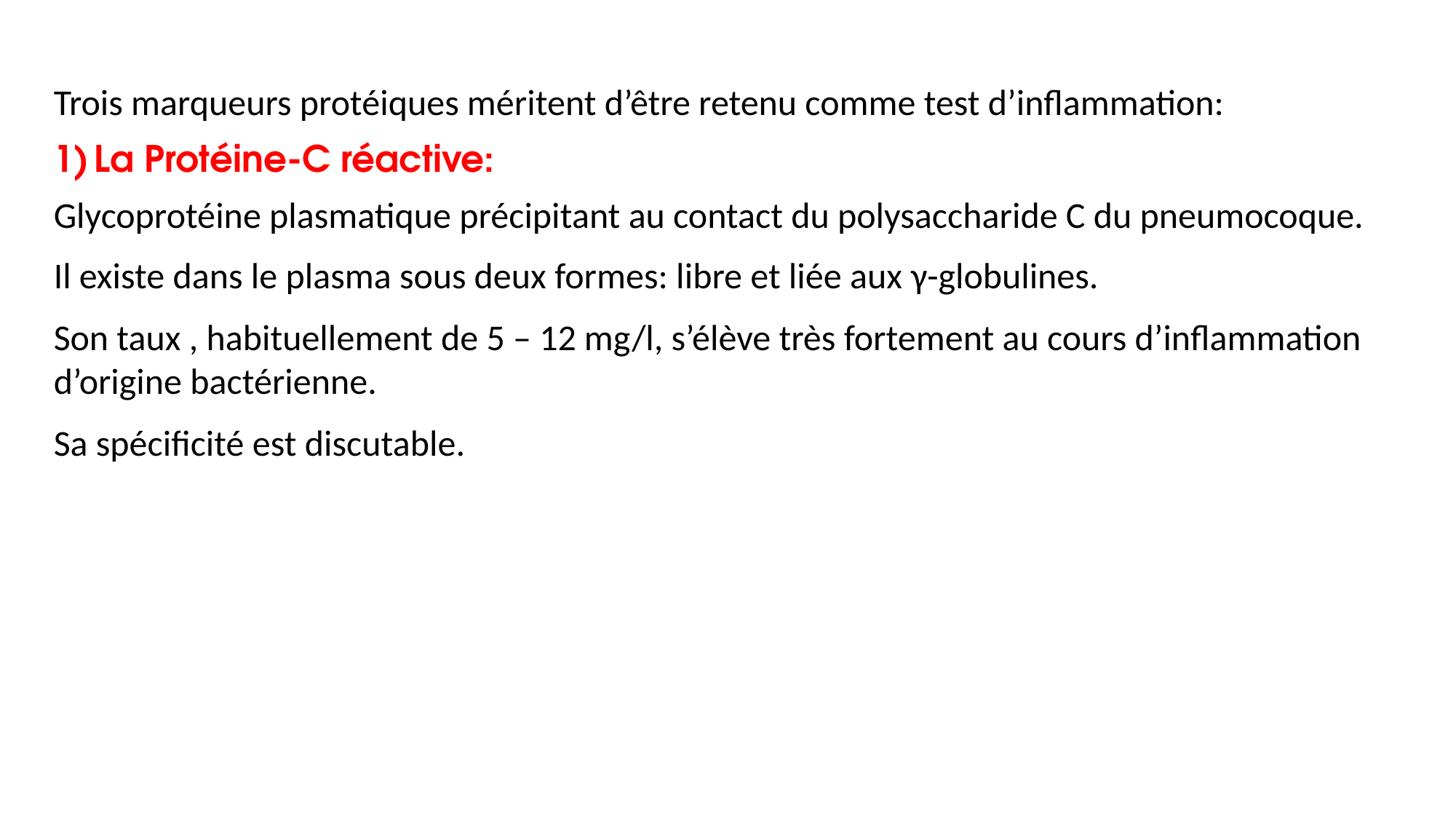

Trois marqueurs protéiques méritent d’être retenu comme test d’inflammation:

La Protéine-C réactive:

Glycoprotéine plasmatique précipitant au contact du polysaccharide C du pneumocoque.

Il existe dans le plasma sous deux formes: libre et liée aux γ-globulines.

Son taux , habituellement de 5 – 12 mg/l, s’élève très fortement au cours d’inflammation d’origine bactérienne.

Sa spécificité est discutable.